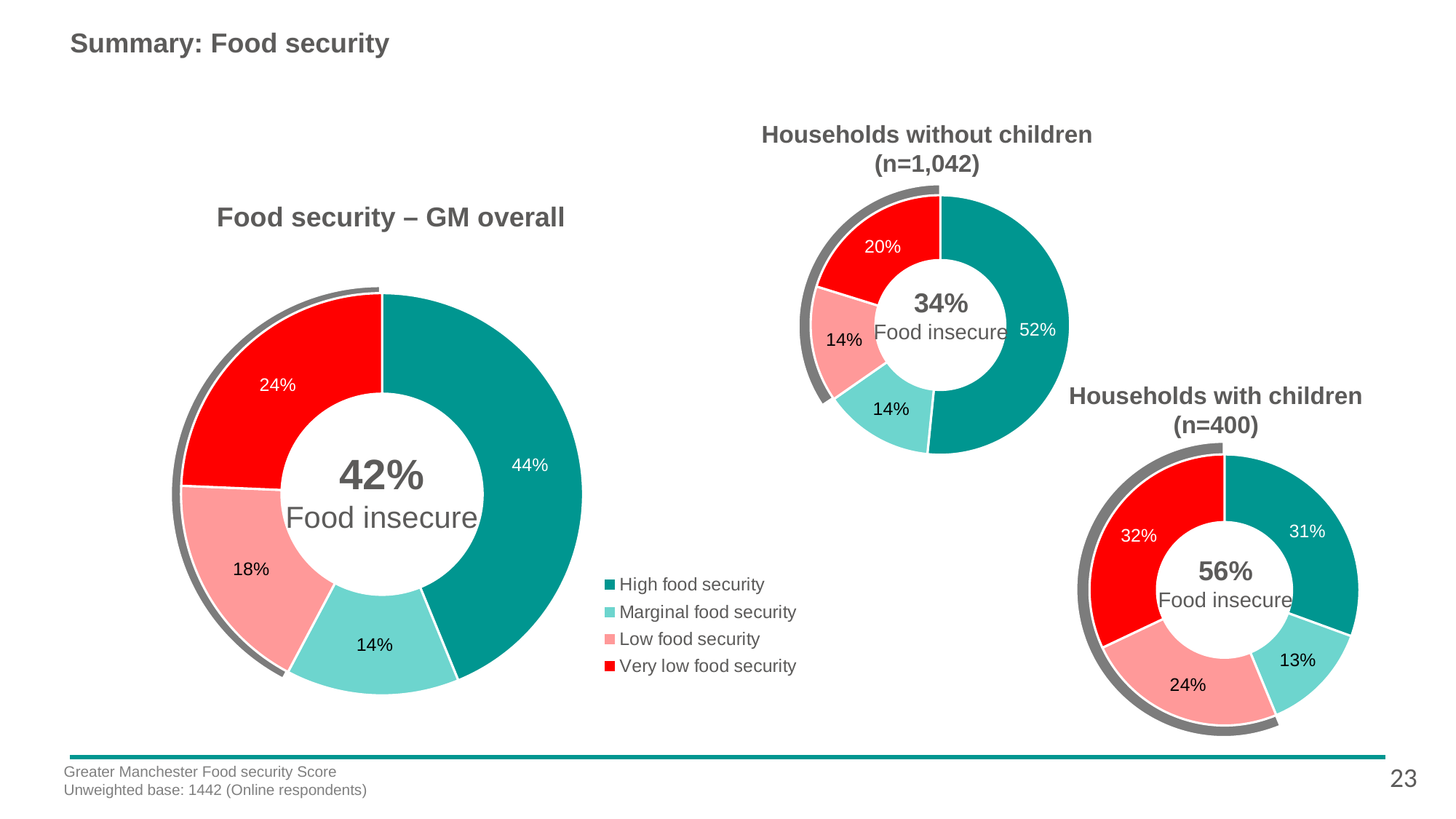

# Summary: Food security
Households without children (n=1,042)

### Chart

| Category | Food insecure |
|---|---|
| High food security | 0.516034920670627 |
| Marginal food security | 0.137279774363648 |
| Low food security | 0.144705830025185 |
| Very low food security | 0.20197947494054 |

### Chart

| Category | Column1 |
|---|---|
| Food secure | 0.6560631872823796 |
| Food insecure | 0.3439368127176215 |
Food security – GM overall

### Chart

| Category | Column1 |
|---|---|
| High food security | 0.44 |
| Marginal food security | 0.14 |
| Low food security | 0.18 |
| Very low food security | 0.24431104549530236 |

### Chart

| Category | Worried about COVID |
|---|---|
| Food secure | 0.57685582129582 |
| Food insecure | 0.42314417870417936 |
34%
Food insecure
Households with children
(n=400)

### Chart

| Category | Column1 |
|---|---|
| High food security | 0.3054570797651955 |
| Marginal food security | 0.1319382935119315 |
| Low food security | 0.24245233376173228 |
| Very low food security | 0.32015229296114184 |

### Chart

| Category | Column1 |
|---|---|
| Food secure | 0.4373953732771258 |
| Food insecure | 0.5626046267228723 |
42%
Food insecure
56%
Food insecure
23
Greater Manchester Food security Score
Unweighted base: 1442 (Online respondents)